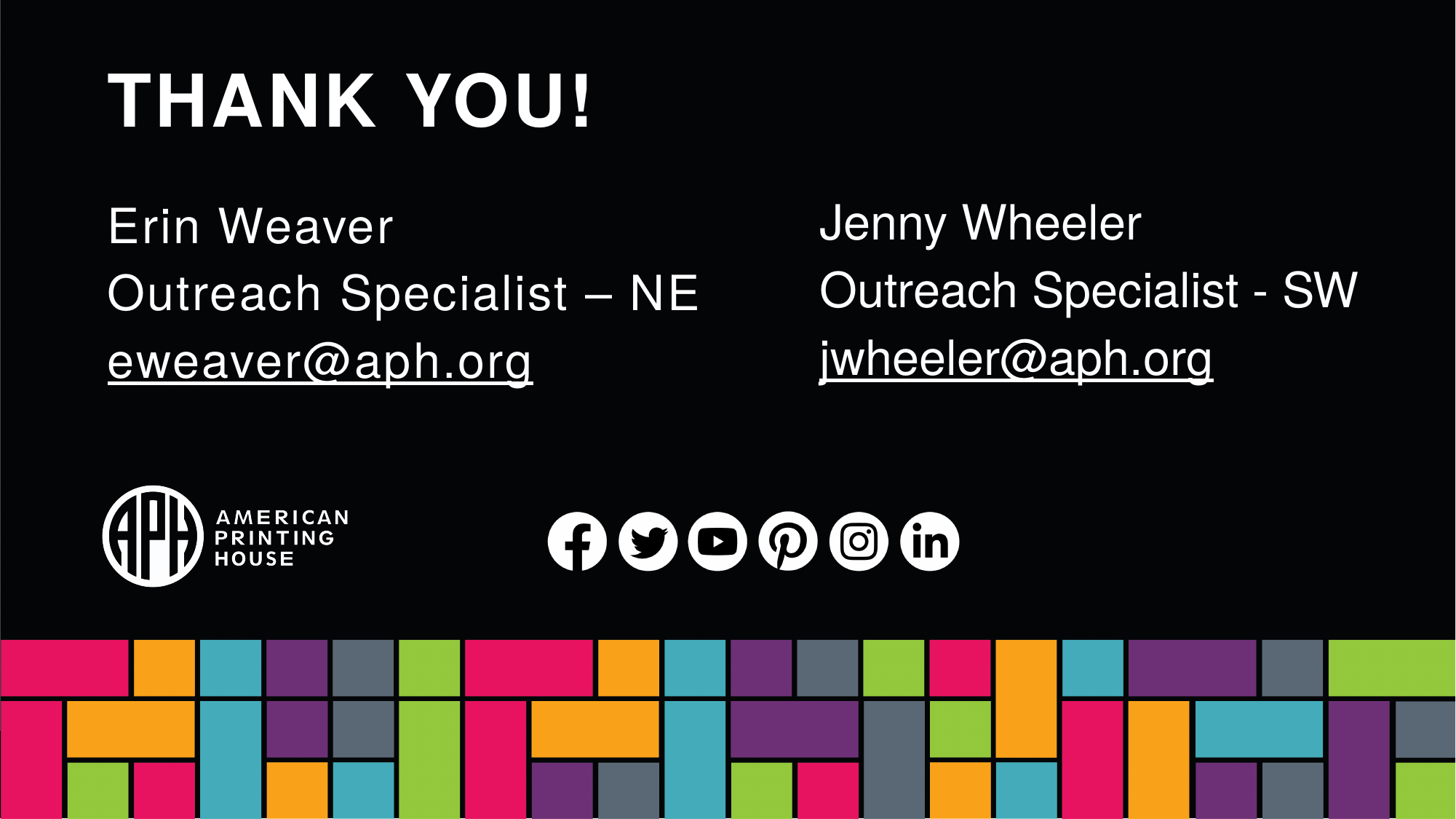

# Thank You!
Jenny Wheeler
Outreach Specialist - SW
jwheeler@aph.org
Erin Weaver
Outreach Specialist – NE
eweaver@aph.org